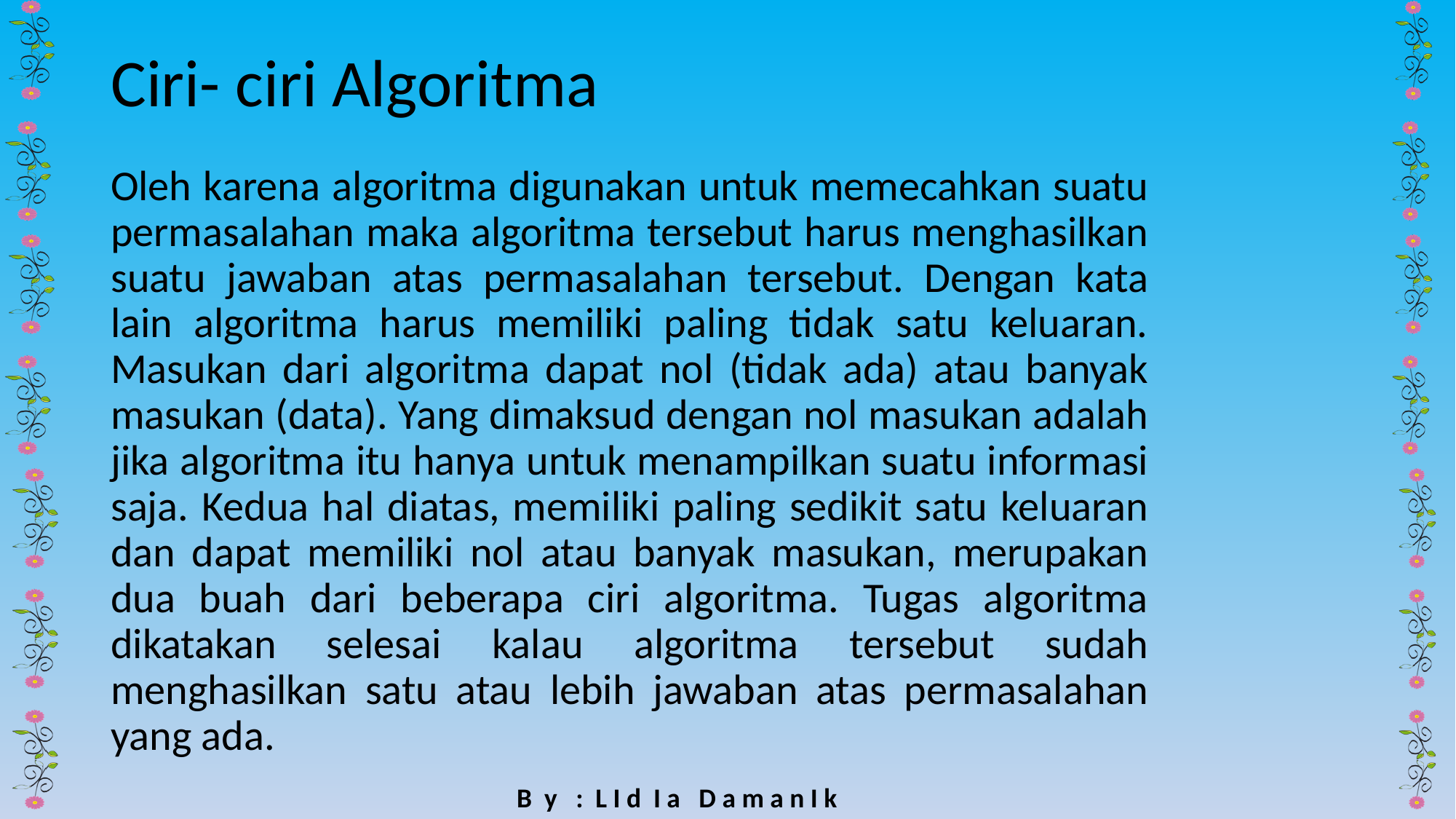

# Ciri- ciri Algoritma
Oleh karena algoritma digunakan untuk memecahkan suatu permasalahan maka algoritma tersebut harus menghasilkan suatu jawaban atas permasalahan tersebut. Dengan kata lain algoritma harus memiliki paling tidak satu keluaran. Masukan dari algoritma dapat nol (tidak ada) atau banyak masukan (data). Yang dimaksud dengan nol masukan adalah jika algoritma itu hanya untuk menampilkan suatu informasi saja. Kedua hal diatas, memiliki paling sedikit satu keluaran dan dapat memiliki nol atau banyak masukan, merupakan dua buah dari beberapa ciri algoritma. Tugas algoritma dikatakan selesai kalau algoritma tersebut sudah menghasilkan satu atau lebih jawaban atas permasalahan yang ada.